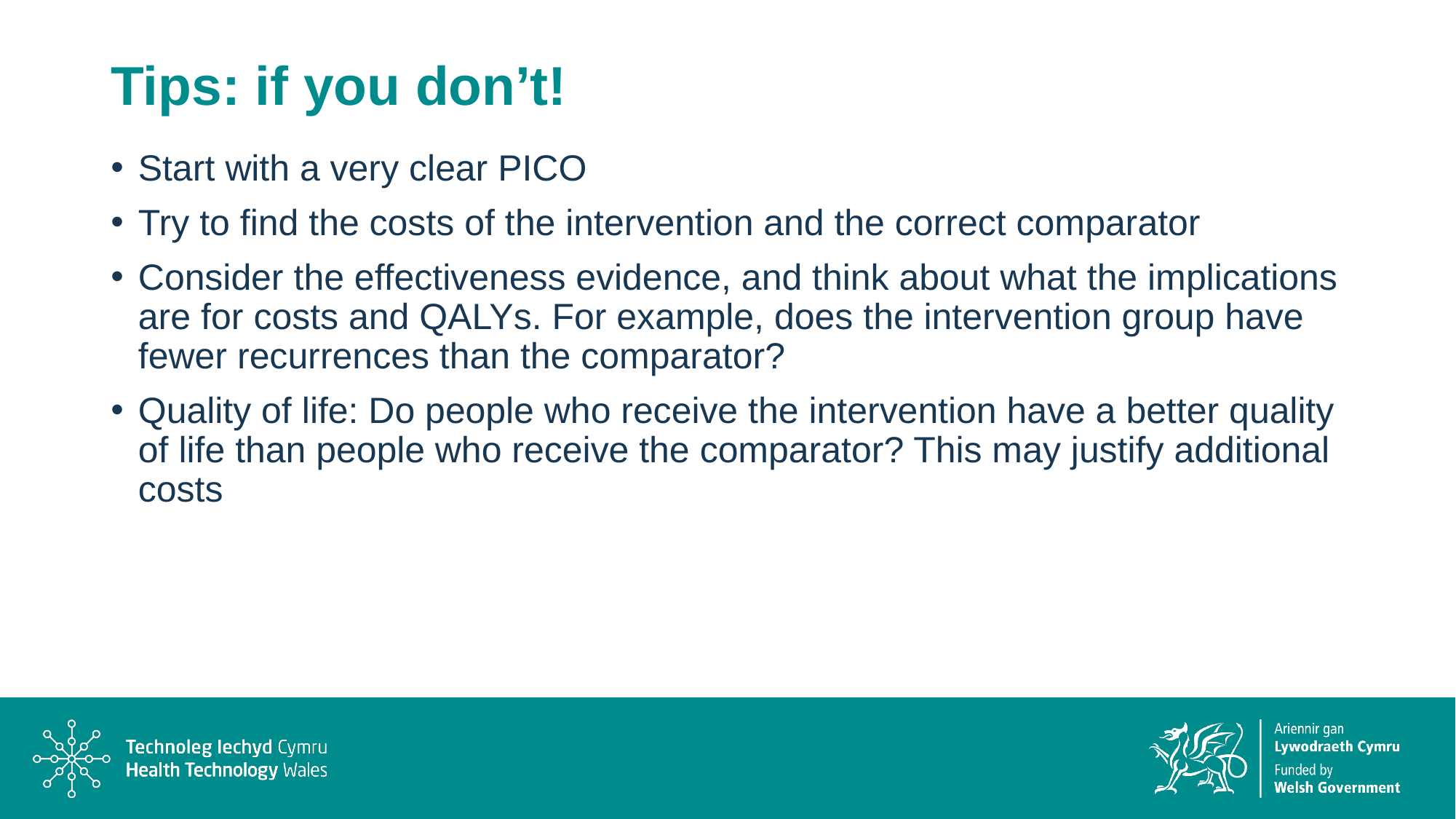

# Tips: if you don’t!
Start with a very clear PICO
Try to find the costs of the intervention and the correct comparator
Consider the effectiveness evidence, and think about what the implications are for costs and QALYs. For example, does the intervention group have fewer recurrences than the comparator?
Quality of life: Do people who receive the intervention have a better quality of life than people who receive the comparator? This may justify additional costs